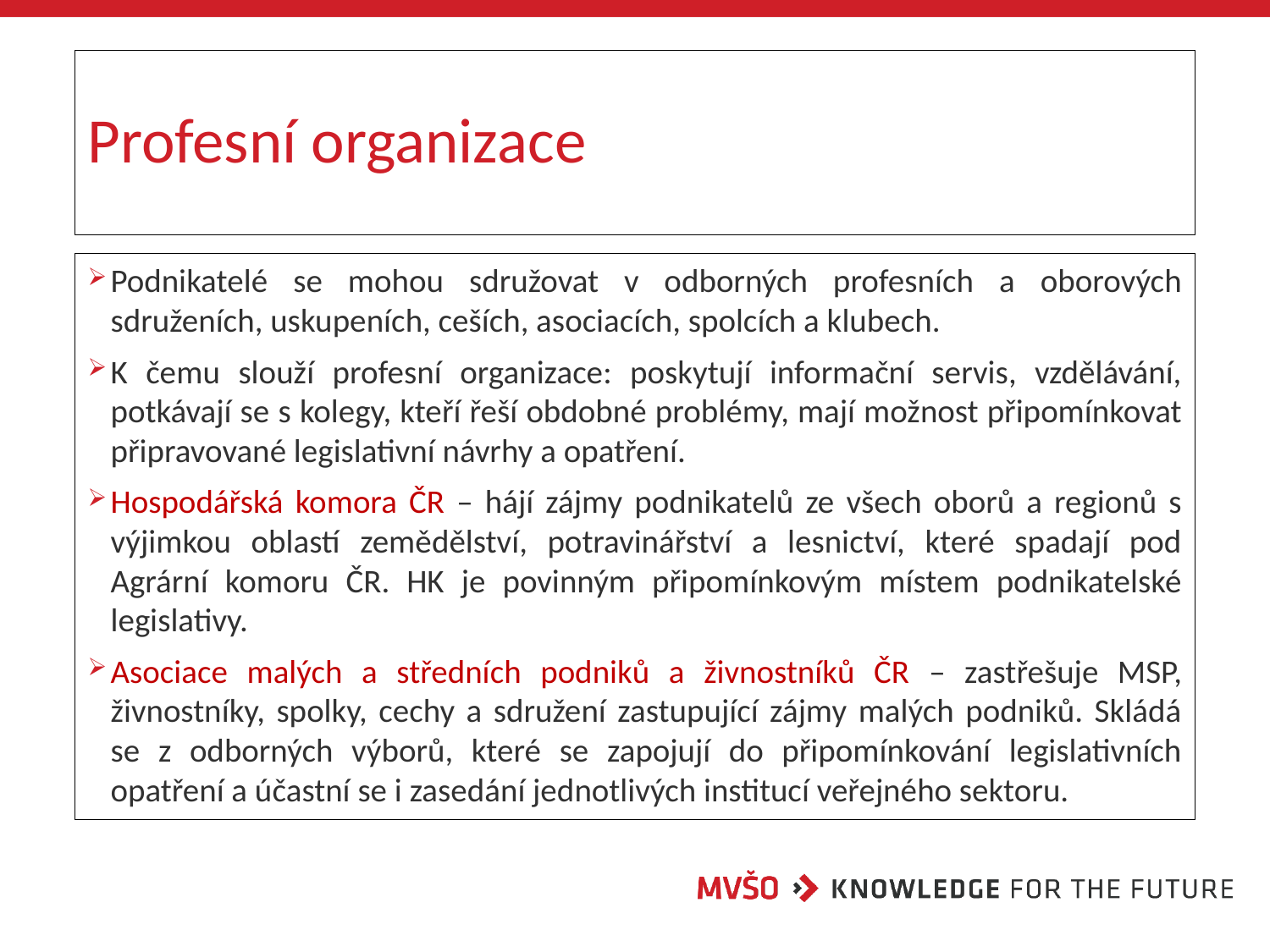

# Profesní organizace
Podnikatelé se mohou sdružovat v odborných profesních a oborových sdruženích, uskupeních, ceších, asociacích, spolcích a klubech.
K čemu slouží profesní organizace: poskytují informační servis, vzdělávání, potkávají se s kolegy, kteří řeší obdobné problémy, mají možnost připomínkovat připravované legislativní návrhy a opatření.
Hospodářská komora ČR – hájí zájmy podnikatelů ze všech oborů a regionů s výjimkou oblastí zemědělství, potravinářství a lesnictví, které spadají pod Agrární komoru ČR. HK je povinným připomínkovým místem podnikatelské legislativy.
Asociace malých a středních podniků a živnostníků ČR – zastřešuje MSP, živnostníky, spolky, cechy a sdružení zastupující zájmy malých podniků. Skládá se z odborných výborů, které se zapojují do připomínkování legislativních opatření a účastní se i zasedání jednotlivých institucí veřejného sektoru.